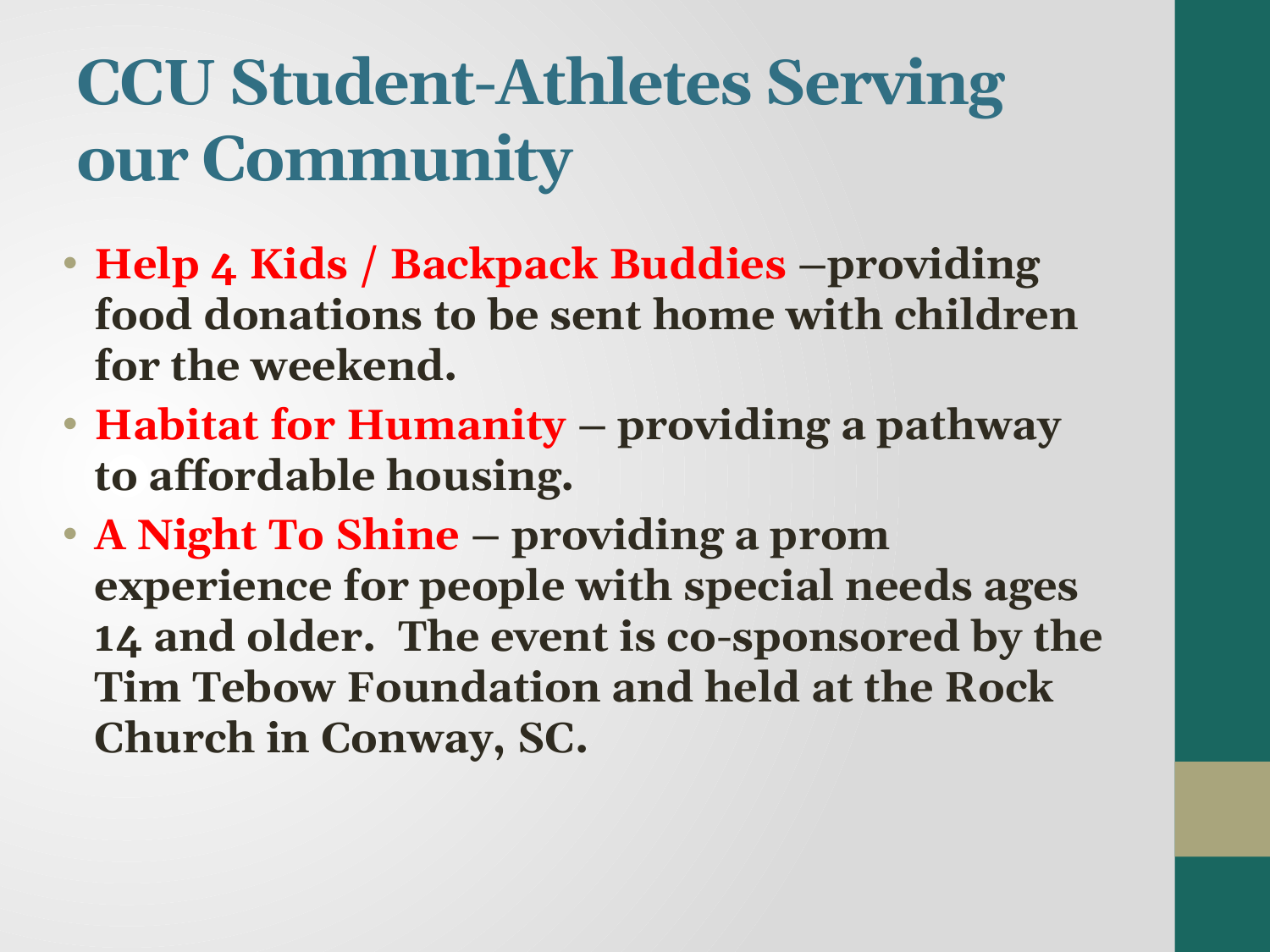

# CCU Student-Athletes Serving our Community
Help 4 Kids / Backpack Buddies –providing food donations to be sent home with children for the weekend.
Habitat for Humanity – providing a pathway to affordable housing.
A Night To Shine – providing a prom experience for people with special needs ages 14 and older.  The event is co-sponsored by the Tim Tebow Foundation and held at the Rock Church in Conway, SC.